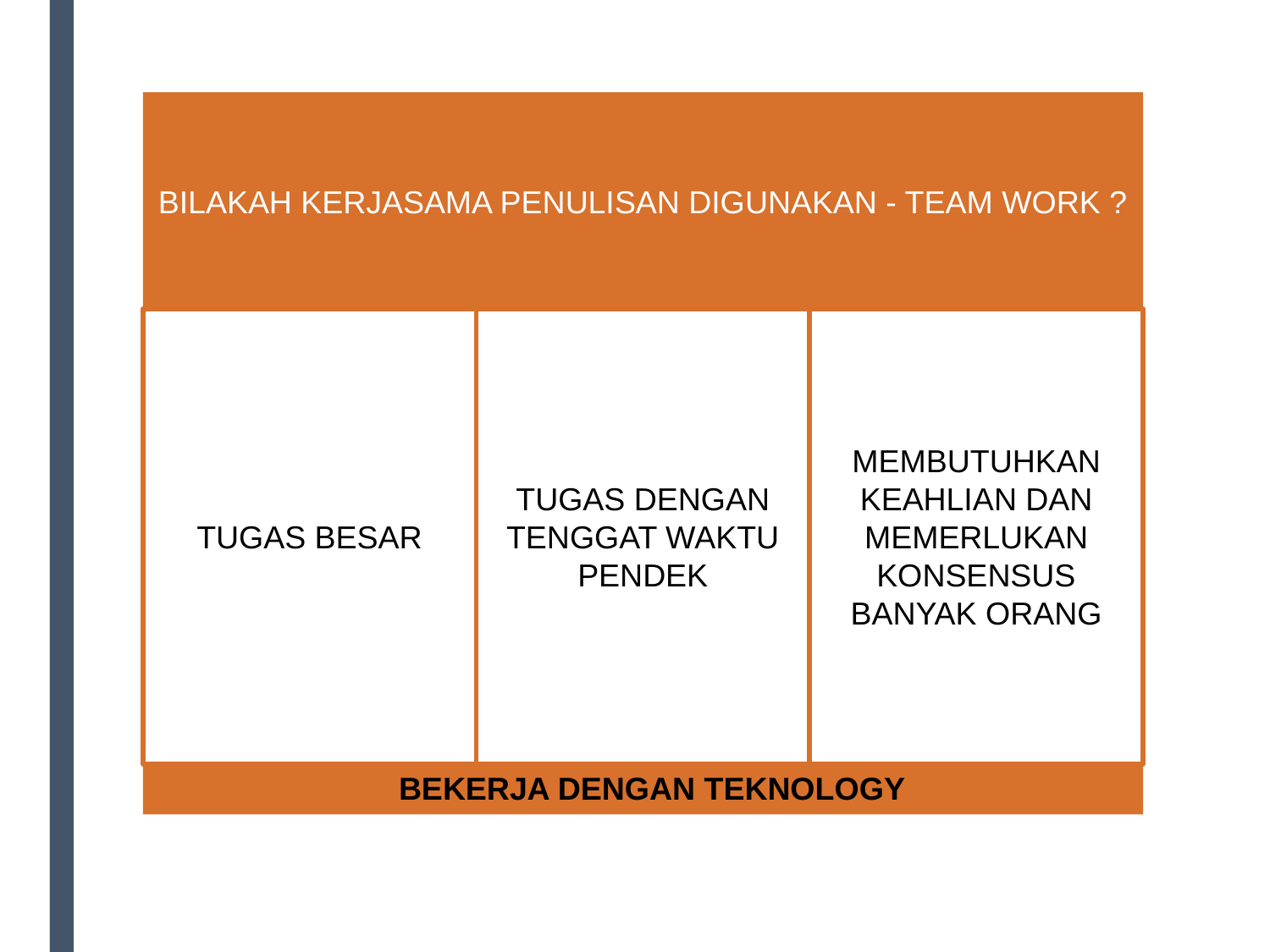

BILAKAH KERJASAMA PENULISAN DIGUNAKAN - TEAM WORK ?
TUGAS BESAR
TUGAS DENGAN TENGGAT WAKTU PENDEK
MEMBUTUHKAN KEAHLIAN DAN MEMERLUKAN KONSENSUS BANYAK ORANG
BEKERJA DENGAN TEKNOLOGY